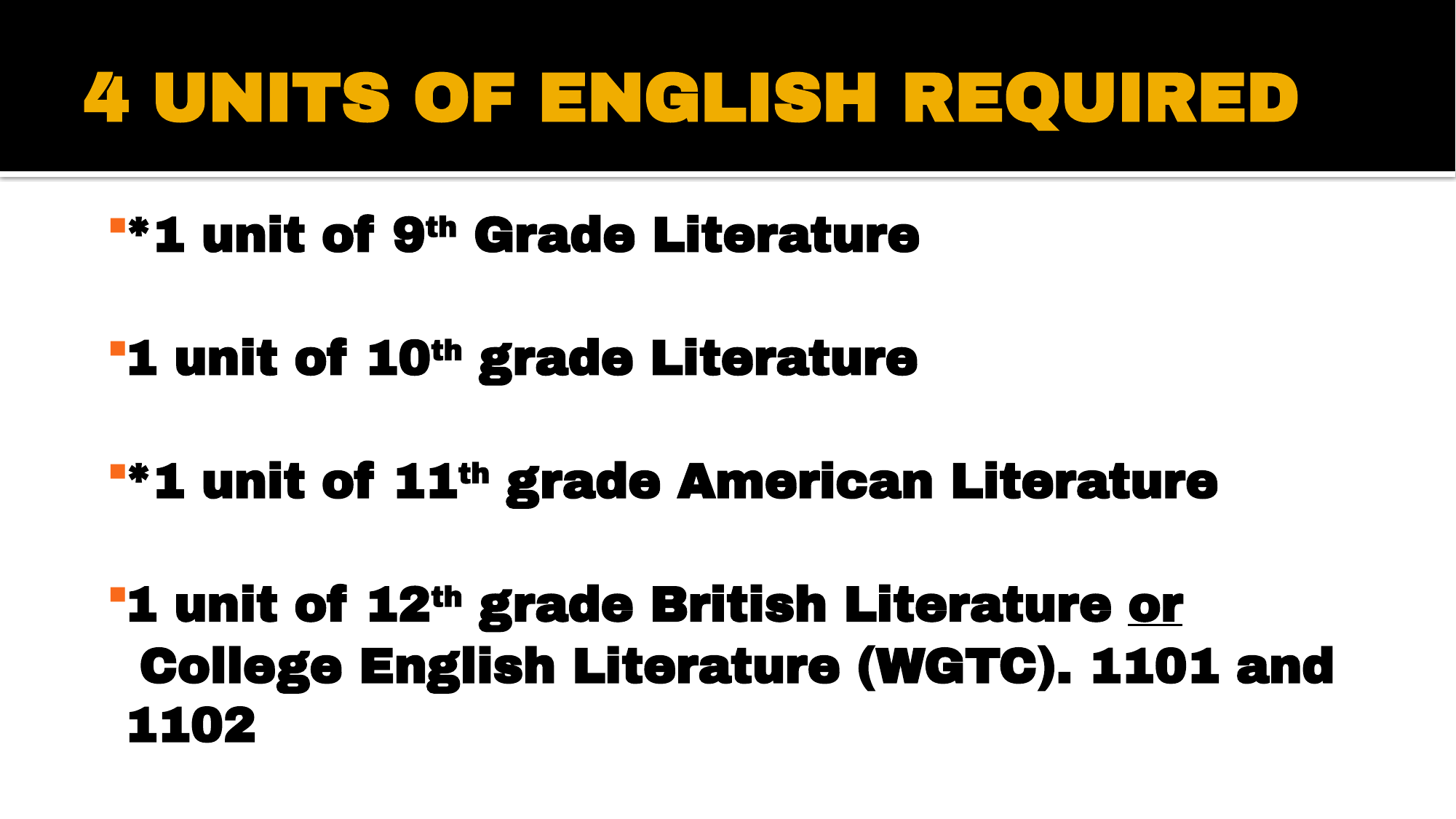

# 4 UNITS OF ENGLISH REQUIRED
*1 unit of 9th Grade Literature

1 unit of 10th grade Literature

*1 unit of 11th grade American Literature

1 unit of 12th grade British Literature or
  College English Literature (WGTC). 1101 and 1102